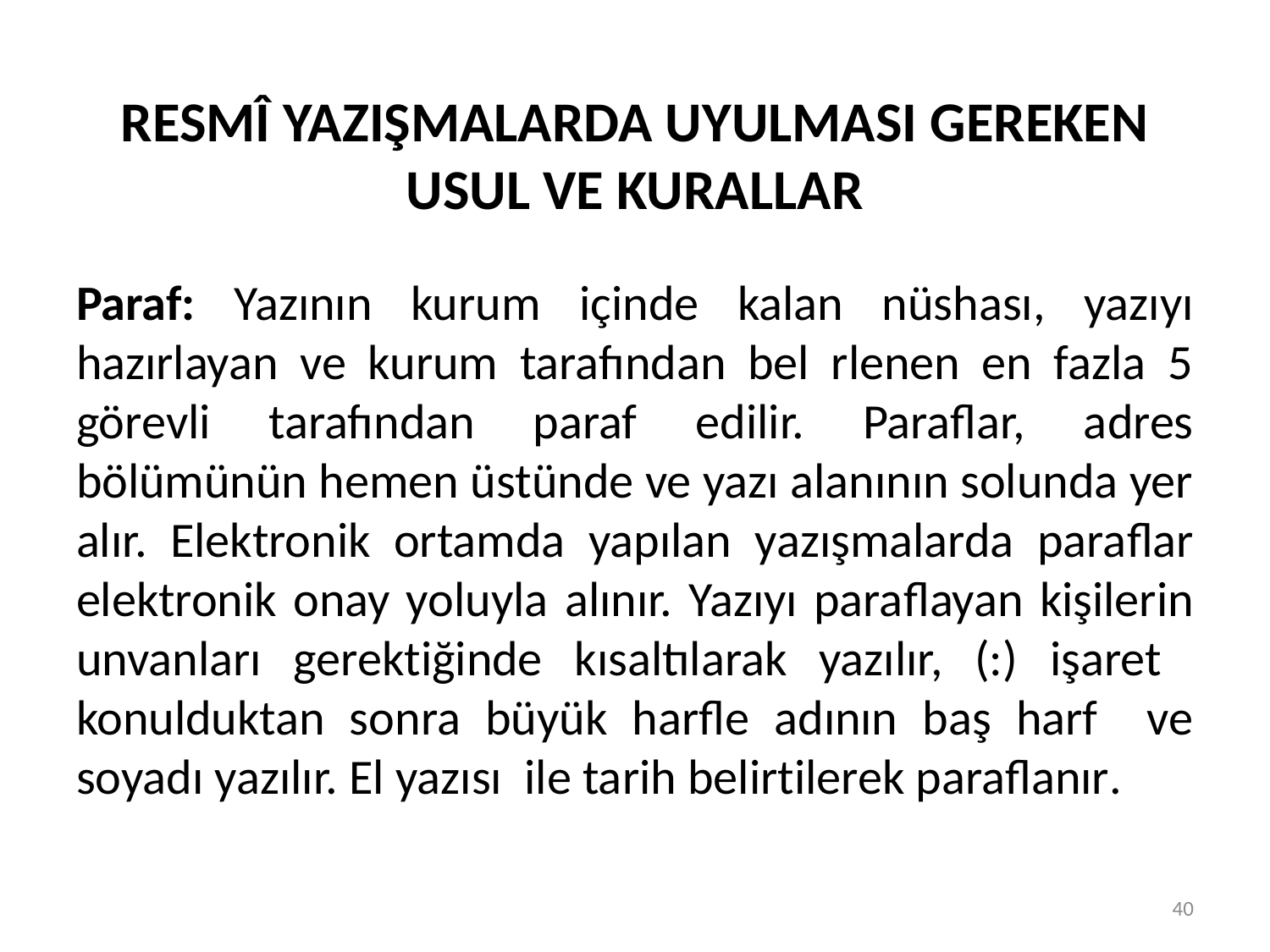

# RESMÎ YAZIŞMALARDA UYULMASI GEREKEN USUL VE KURALLAR
Paraf: Yazının kurum içinde kalan nüshası, yazıyı hazırlayan ve kurum tarafından bel rlenen en fazla 5 görevli tarafından paraf edilir. Paraflar, adres bölümünün hemen üstünde ve yazı alanının solunda yer alır. Elektronik ortamda yapılan yazışmalarda paraflar elektronik onay yoluyla alınır. Yazıyı paraflayan kişilerin unvanları gerektiğinde kısaltılarak yazılır, (:) işaret  konulduktan sonra büyük harfle adının baş harf  ve soyadı yazılır. El yazısı  ile tarih belirtilerek paraflanır.
40